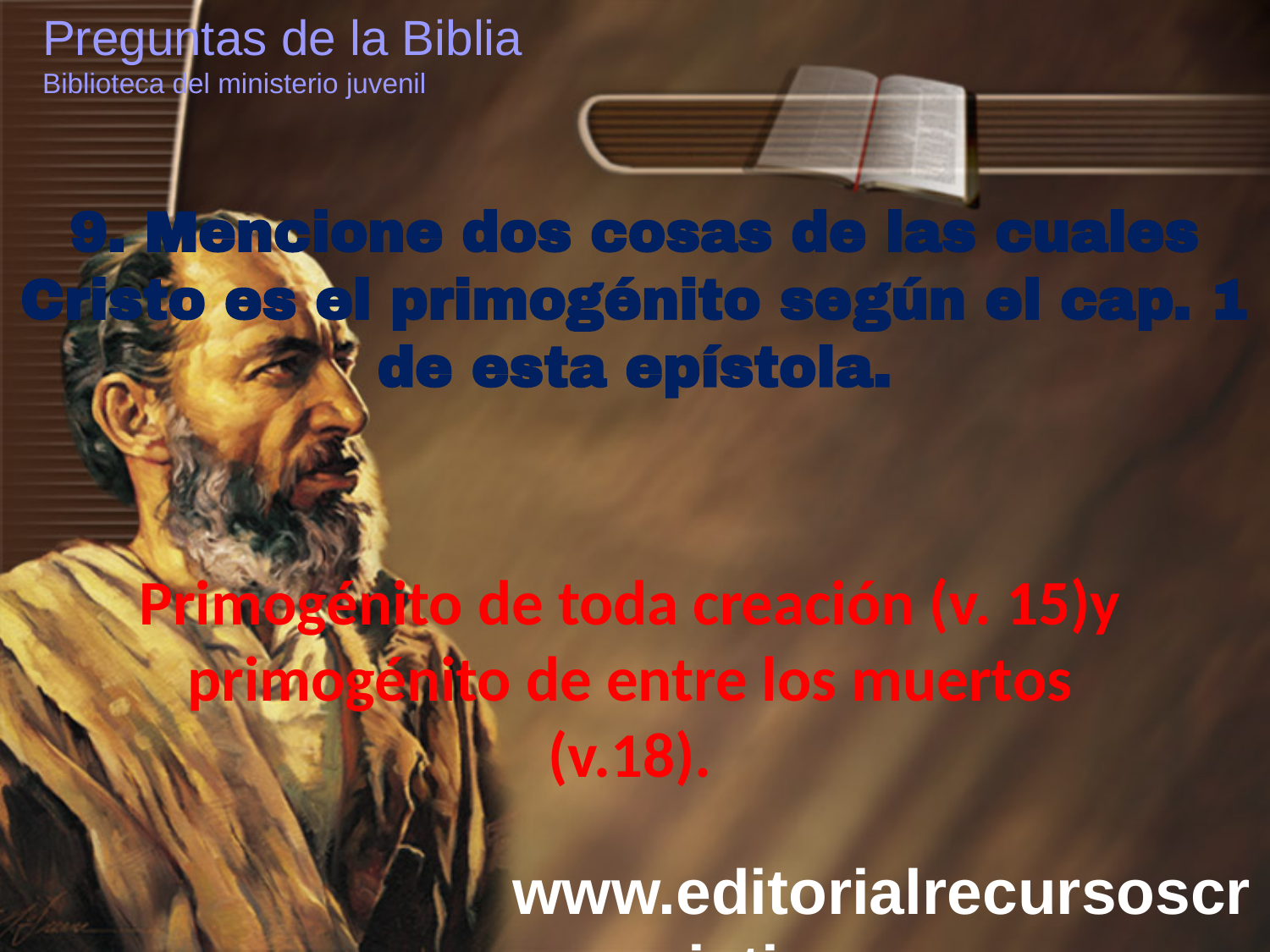

Preguntas de la Biblia                                          Biblioteca del ministerio juvenil
9. Mencione dos cosas de las cuales Cristo es el primogénito según el cap. 1 de esta epístola.
Primogénito de toda creación (v. 15)y primogénito de entre los muertos (v.18).
www.editorialrecursoscristianos.com